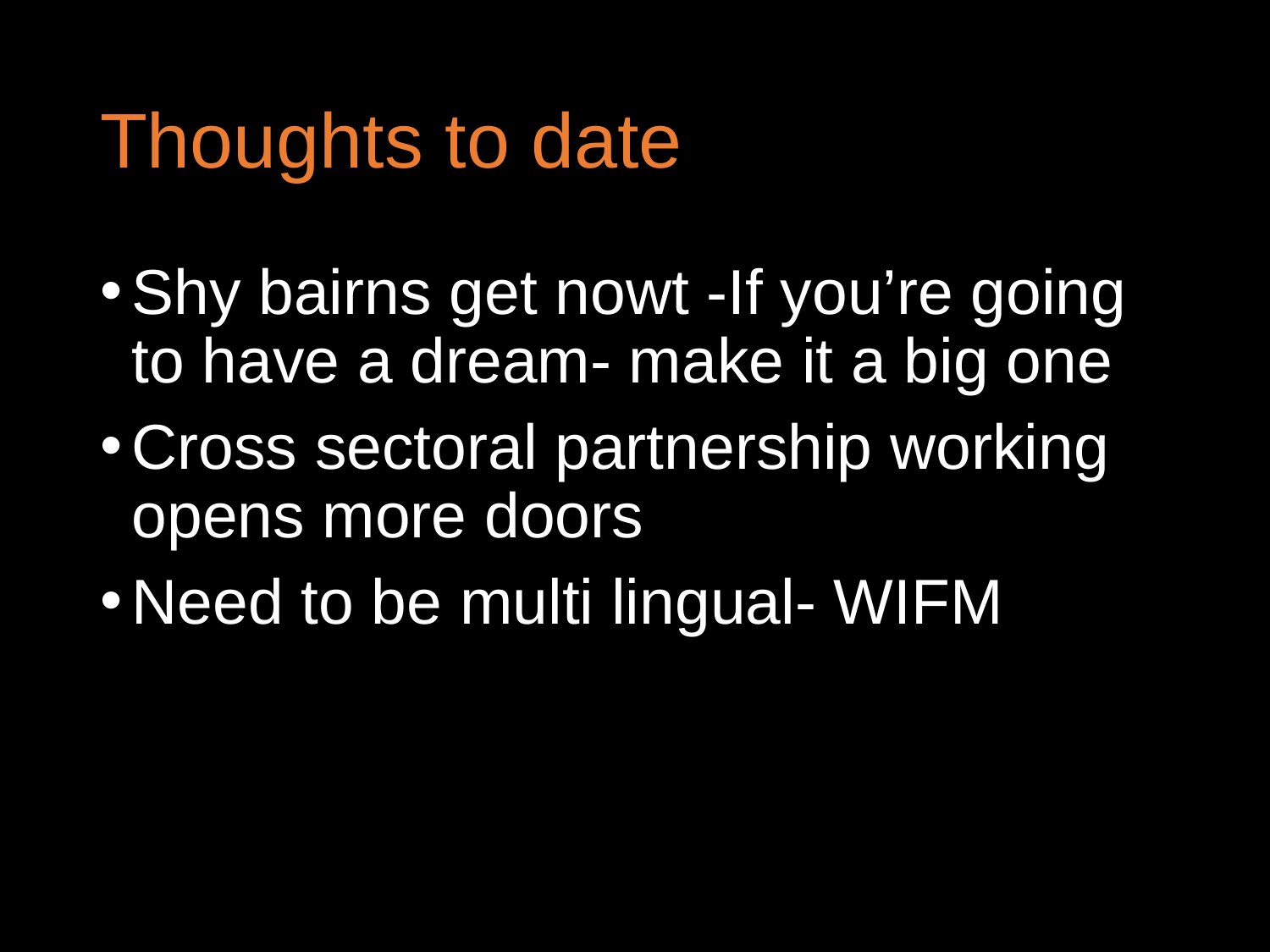

# Thoughts to date
Shy bairns get nowt -If you’re going to have a dream- make it a big one
Cross sectoral partnership working opens more doors
Need to be multi lingual- WIFM